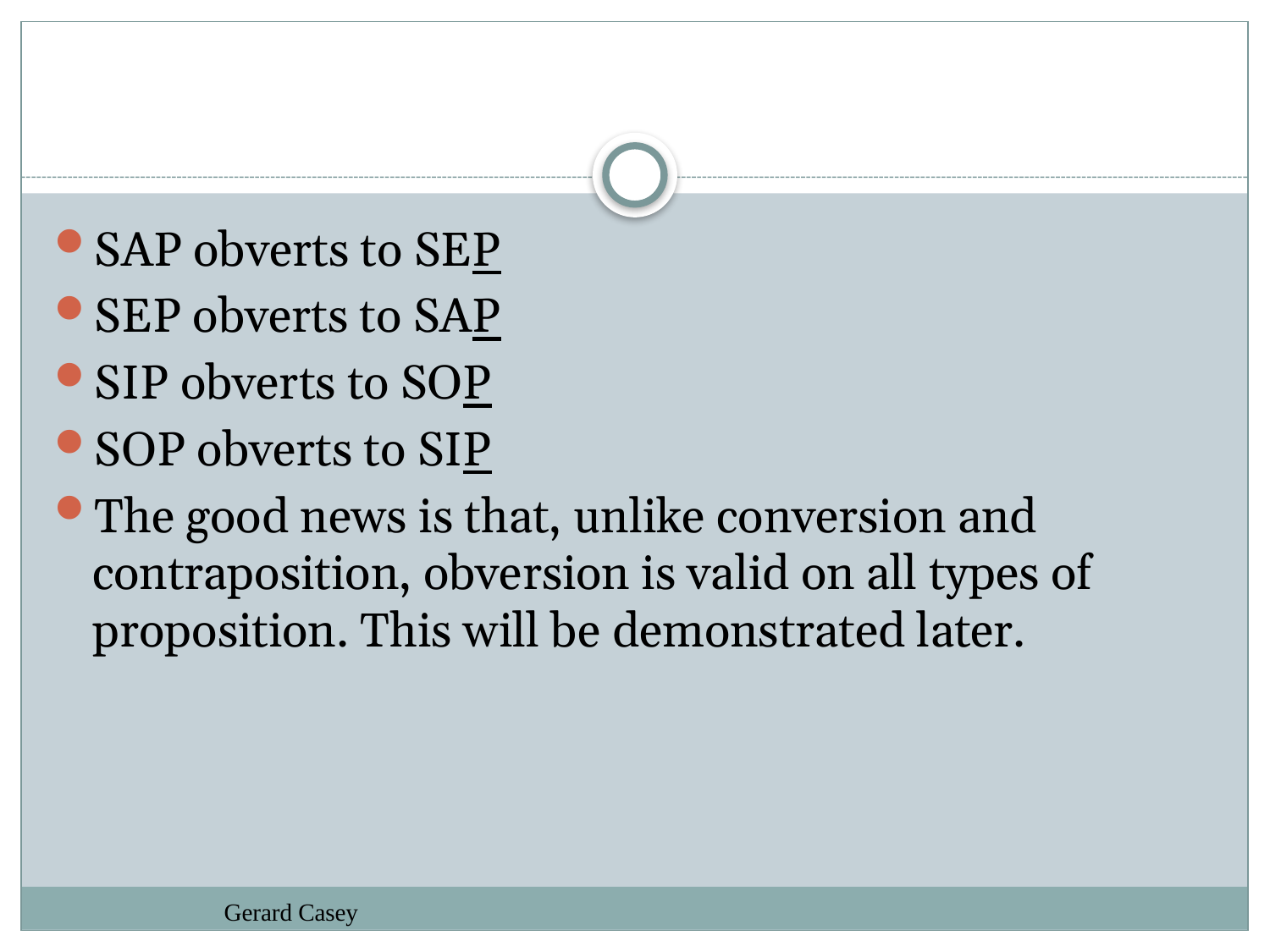

#
SAP obverts to SEP
SEP obverts to SAP
SIP obverts to SOP
SOP obverts to SIP
The good news is that, unlike conversion and contraposition, obversion is valid on all types of proposition. This will be demonstrated later.
Gerard Casey